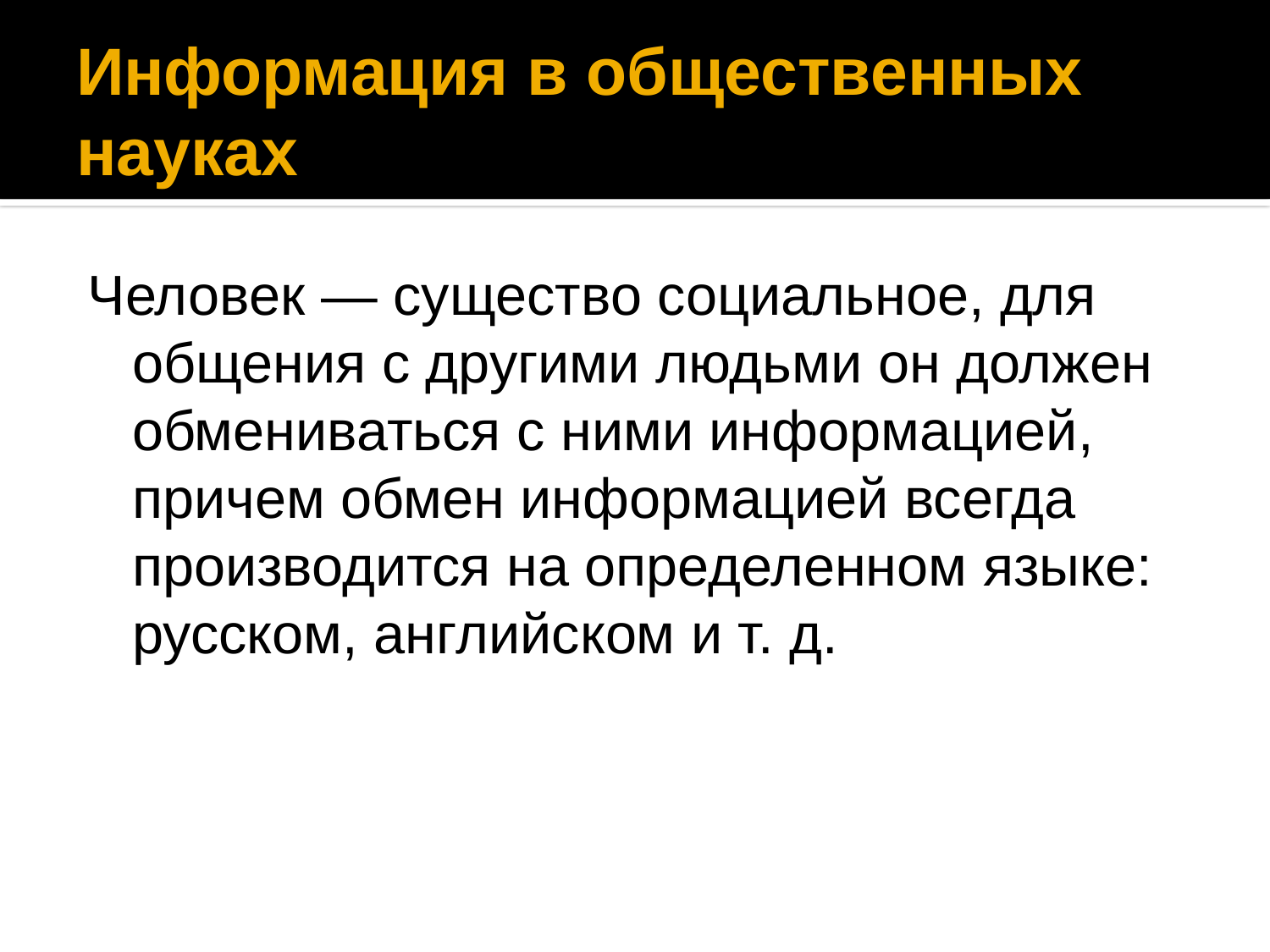

# Информация в общественных науках
Человек — существо социальное, для общения с другими людьми он должен обмениваться с ними информацией, причем обмен информацией всегда производится на определенном языке: русском, английском и т. д.